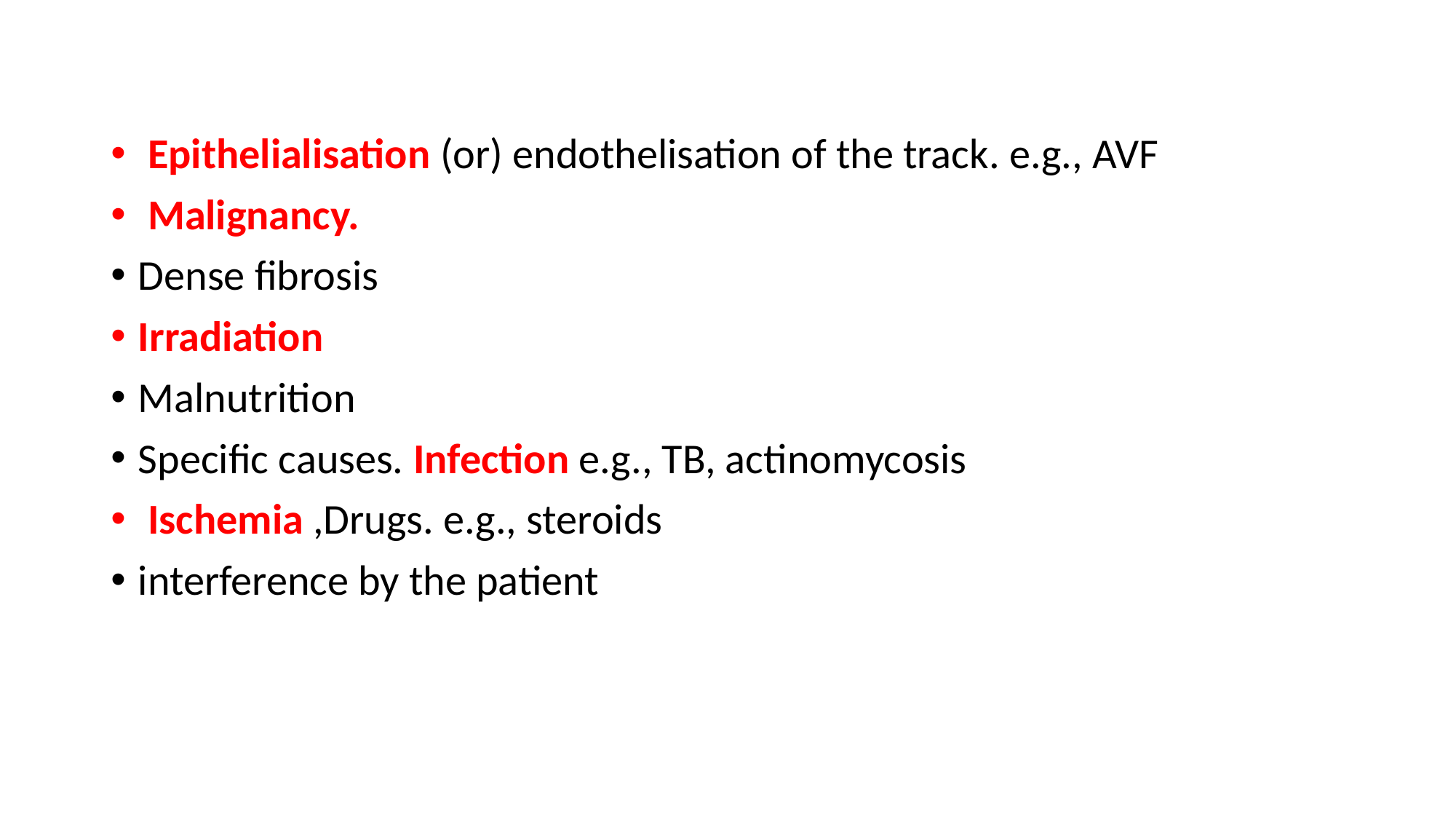

#
 Epithelialisation (or) endothelisation of the track. e.g., AVF
 Malignancy.
Dense fibrosis
Irradiation
Malnutrition
Specific causes. Infection e.g., TB, actinomycosis
 Ischemia ,Drugs. e.g., steroids
interference by the patient